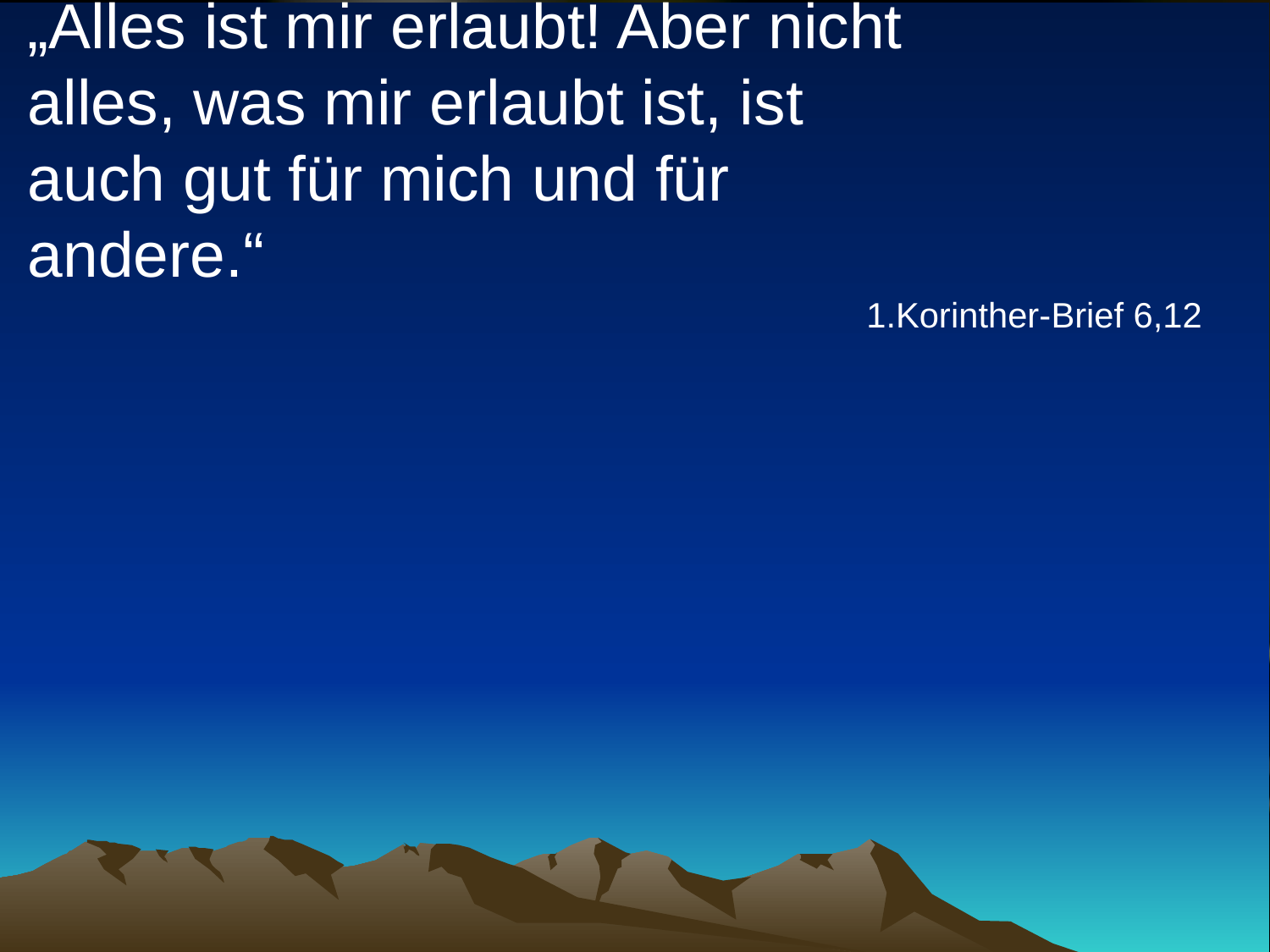

# „Alles ist mir erlaubt! Aber nicht alles, was mir erlaubt ist, ist auch gut für mich und für andere.“
1.Korinther-Brief 6,12